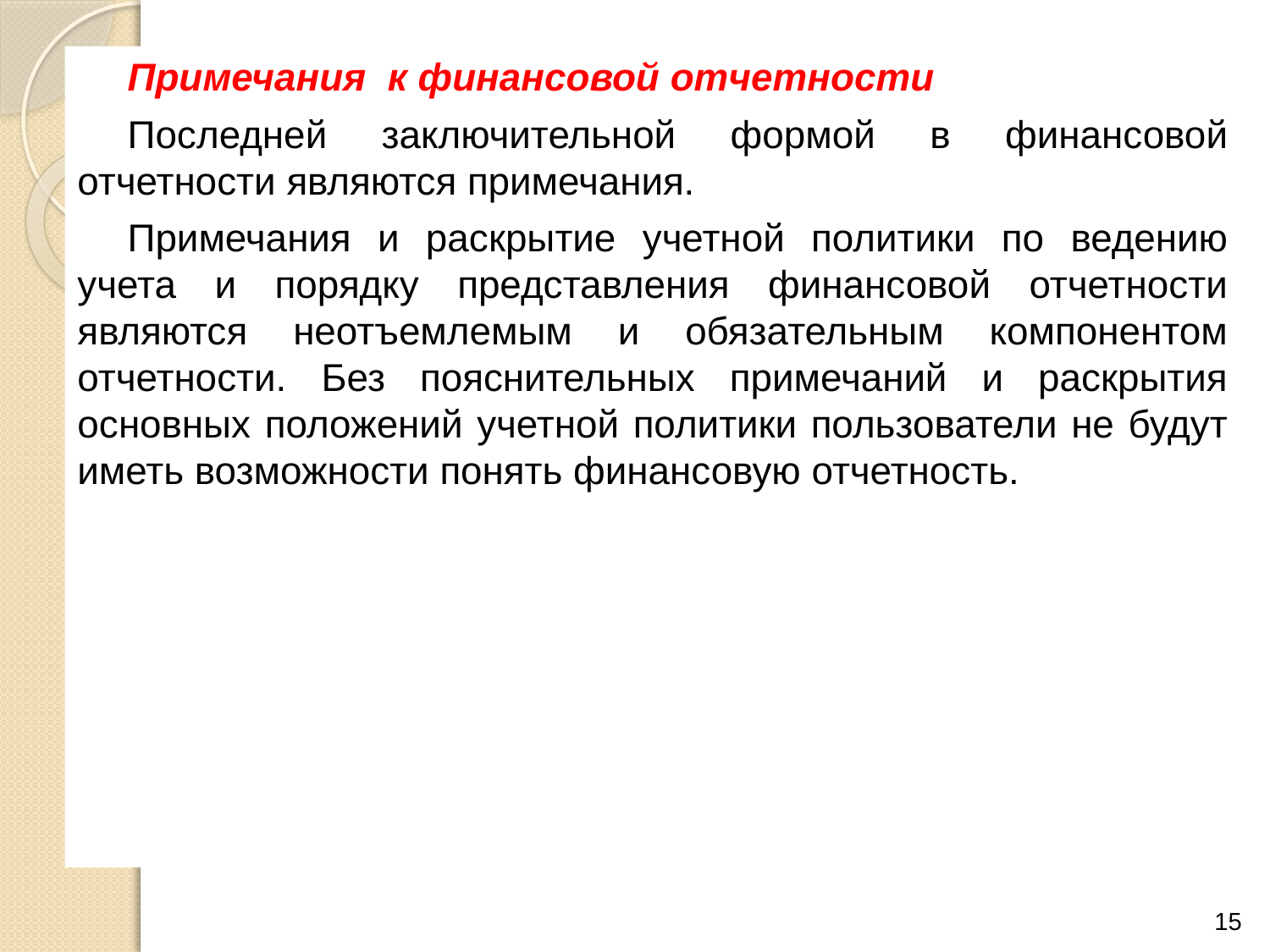

Примечания  к финансовой отчетности
Последней заключительной формой в финансовой отчетности являются примечания.
Примечания и раскрытие учетной политики по ведению учета и порядку представления финансовой отчетности являются неотъемлемым и обязательным компонентом отчетности. Без пояснительных примечаний и раскрытия основных положений учетной политики пользователи не будут иметь возможности понять финансовую отчетность.

15